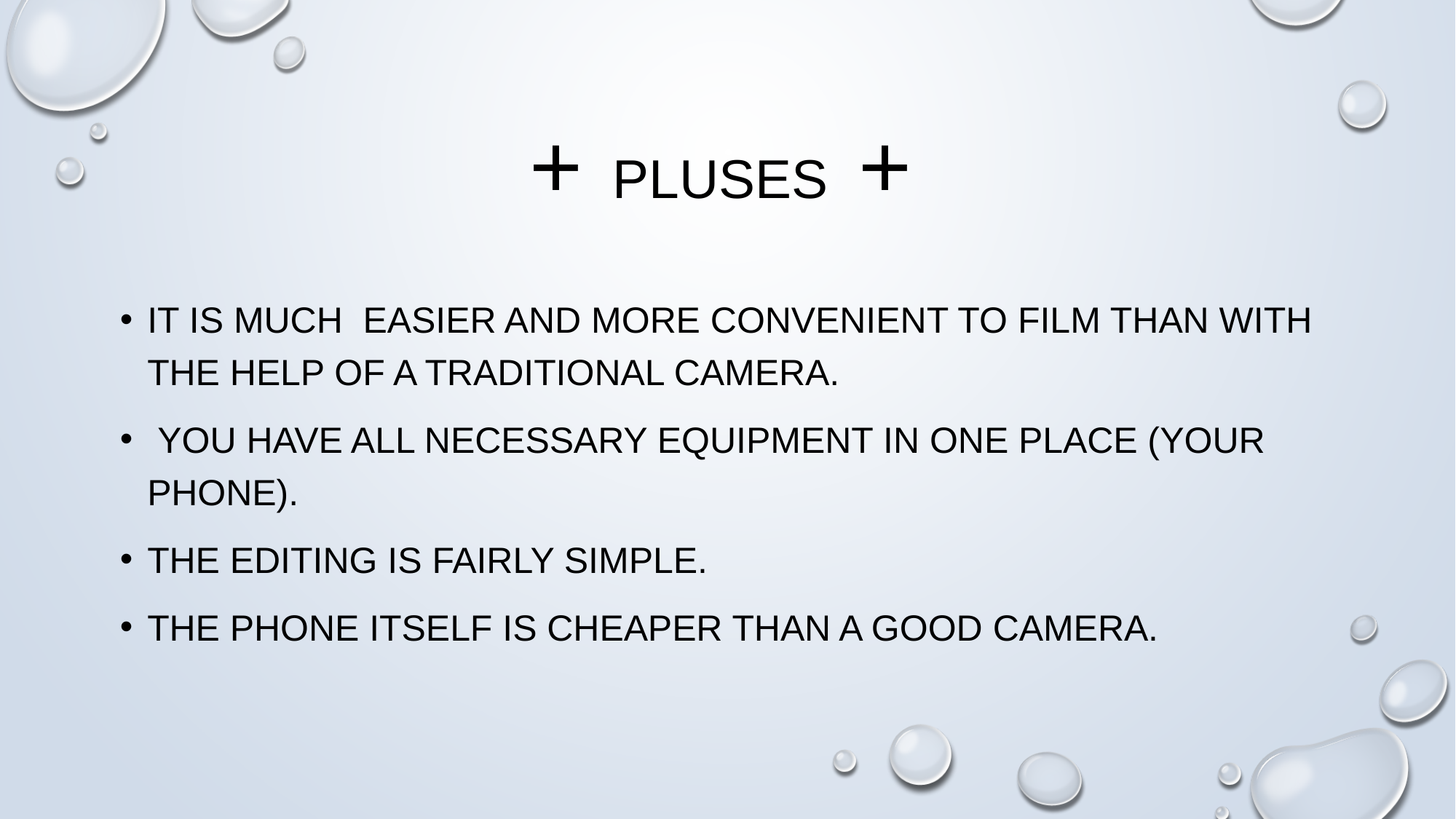

# +  Pluses  +
It is much  easier and more convenient to film than with the help of a traditional camera.
 You have all necessary equipment in one place (your phone).
The editing is fairly simple.
The phone itself is cheaper than a good camera.